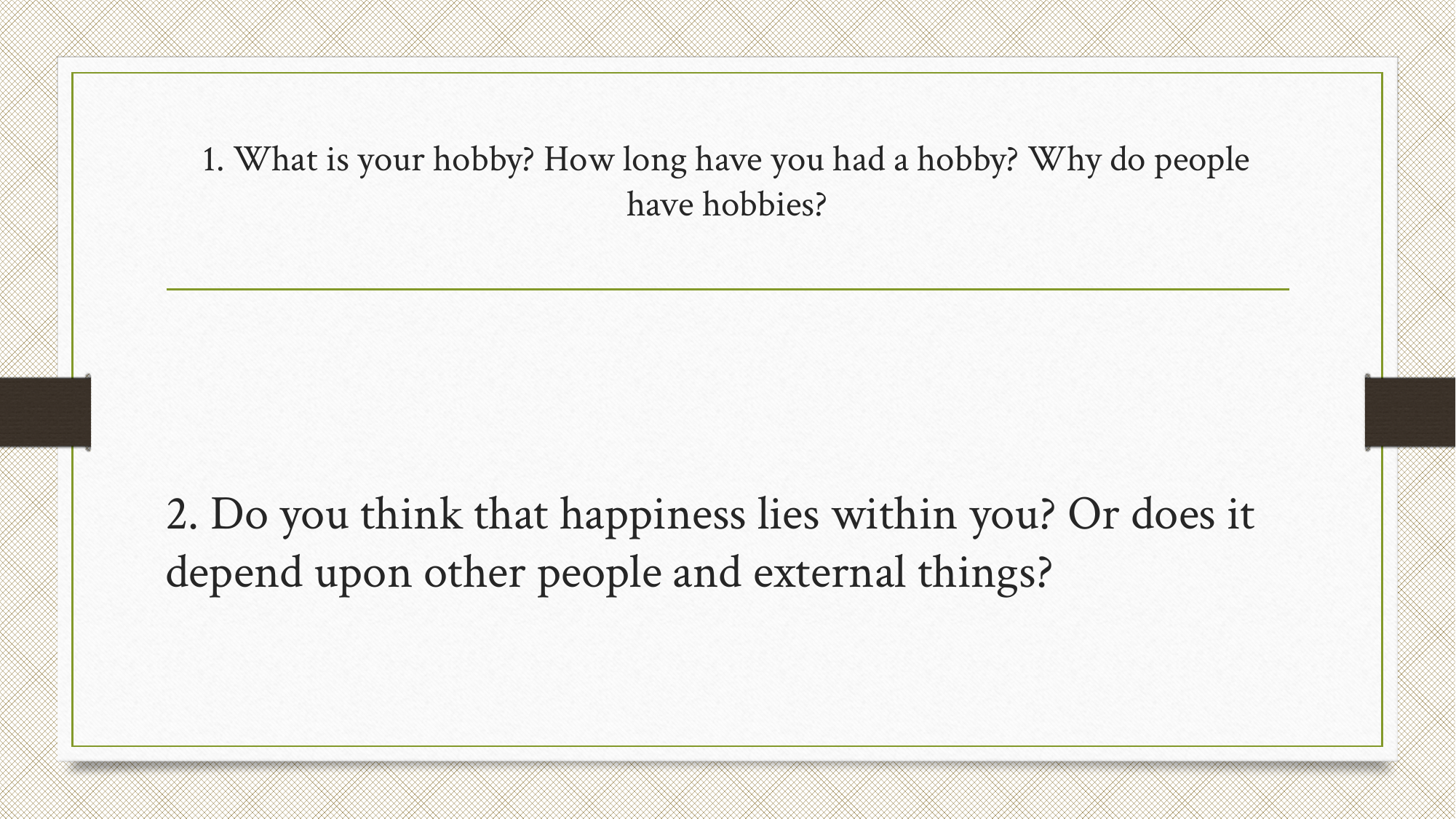

# 1. What is your hobby? How long have you had a hobby? Why do people have hobbies?
2. Do you think that happiness lies within you? Or does it depend upon other people and external things?